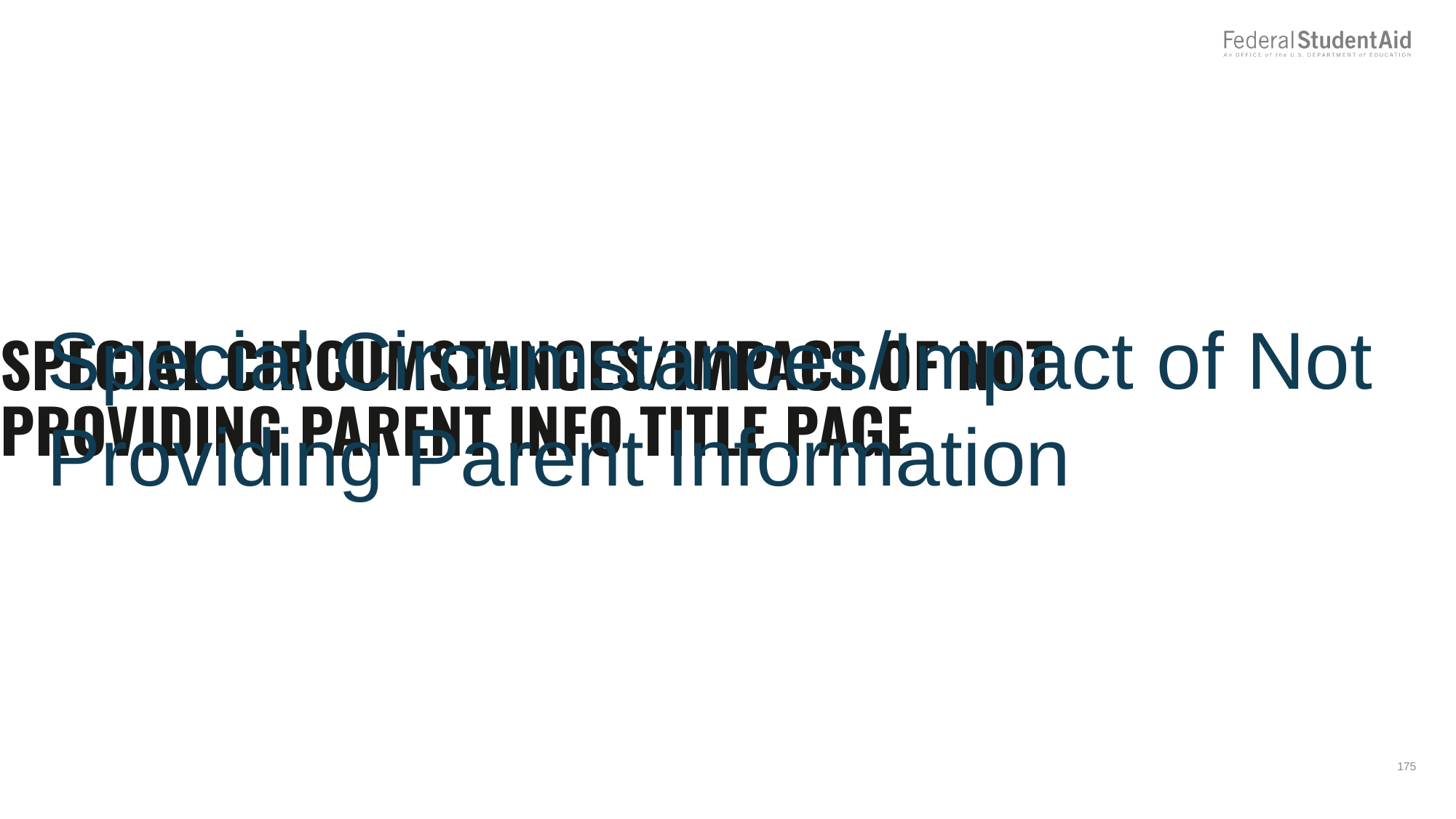

Special Circumstances/Impact of Not Providing Parent Information
Special circumstances/impact of not providing parent info Title page
175